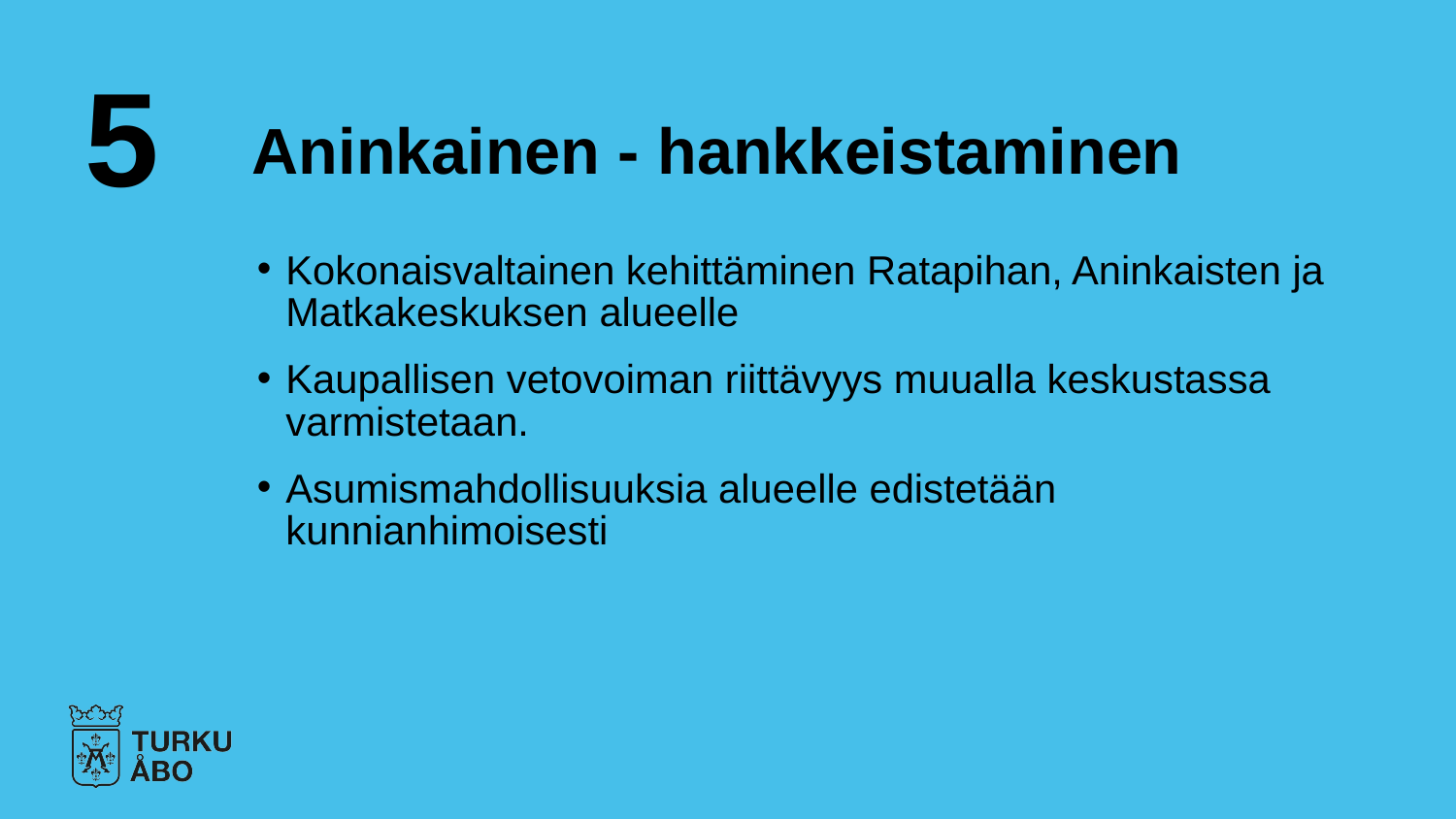

5
# Aninkainen - hankkeistaminen
Kokonaisvaltainen kehittäminen Ratapihan, Aninkaisten ja Matkakeskuksen alueelle
Kaupallisen vetovoiman riittävyys muualla keskustassa varmistetaan.
Asumismahdollisuuksia alueelle edistetään kunnianhimoisesti